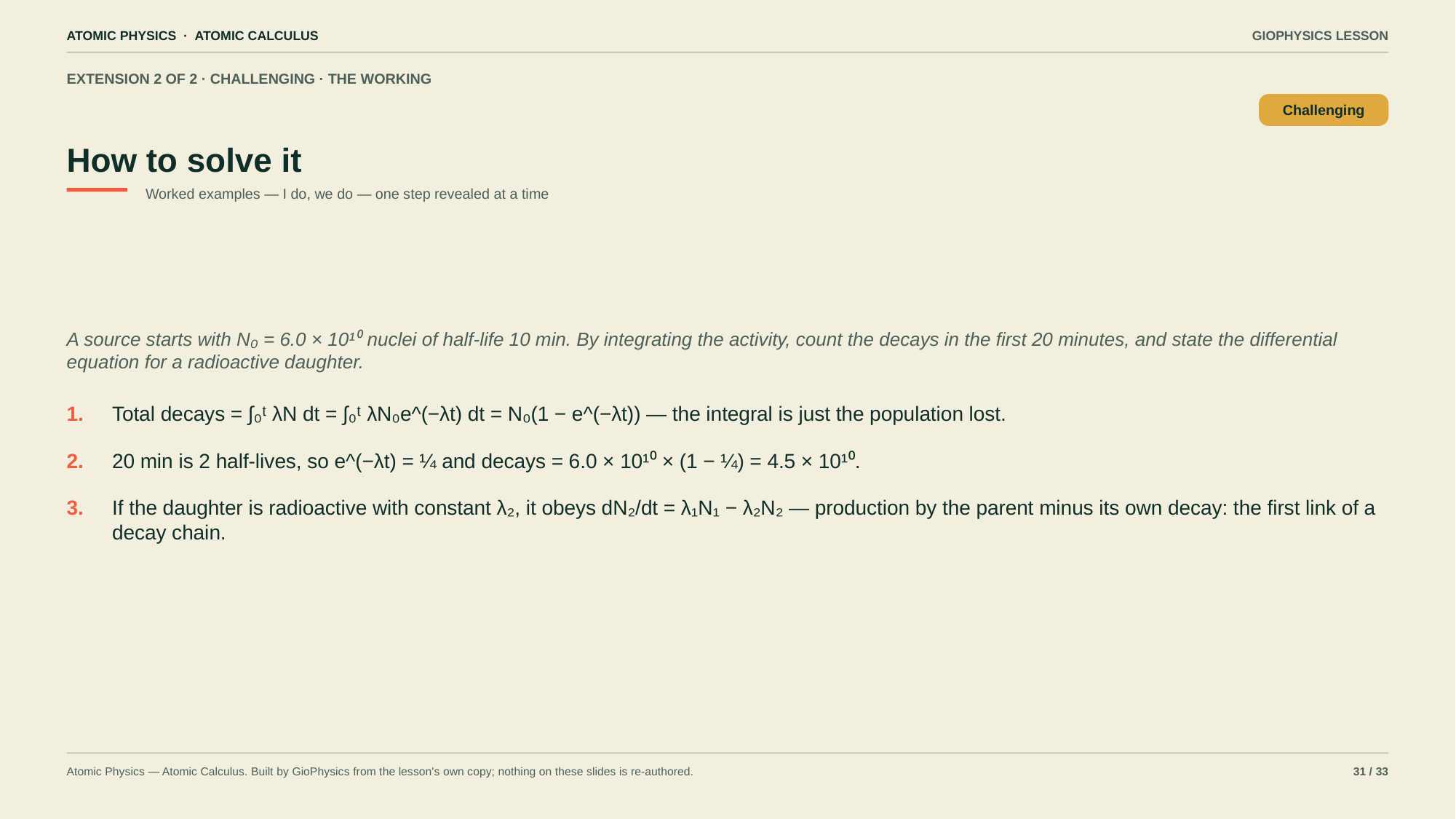

ATOMIC PHYSICS  ·  ATOMIC CALCULUS
GIOPHYSICS LESSON

EXTENSION 2 OF 2 · CHALLENGING · THE WORKING
How to solve it

Challenging
Worked examples — I do, we do — one step revealed at a time

A source starts with N₀ = 6.0 × 10¹⁰ nuclei of half-life 10 min. By integrating the activity, count the decays in the first 20 minutes, and state the differential equation for a radioactive daughter.
1.
Total decays = ∫₀ᵗ λN dt = ∫₀ᵗ λN₀e^(−λt) dt = N₀(1 − e^(−λt)) — the integral is just the population lost.
2.
20 min is 2 half-lives, so e^(−λt) = ¼ and decays = 6.0 × 10¹⁰ × (1 − ¼) = 4.5 × 10¹⁰.
3.
If the daughter is radioactive with constant λ₂, it obeys dN₂/dt = λ₁N₁ − λ₂N₂ — production by the parent minus its own decay: the first link of a decay chain.

Atomic Physics — Atomic Calculus. Built by GioPhysics from the lesson's own copy; nothing on these slides is re-authored.
31 / 33